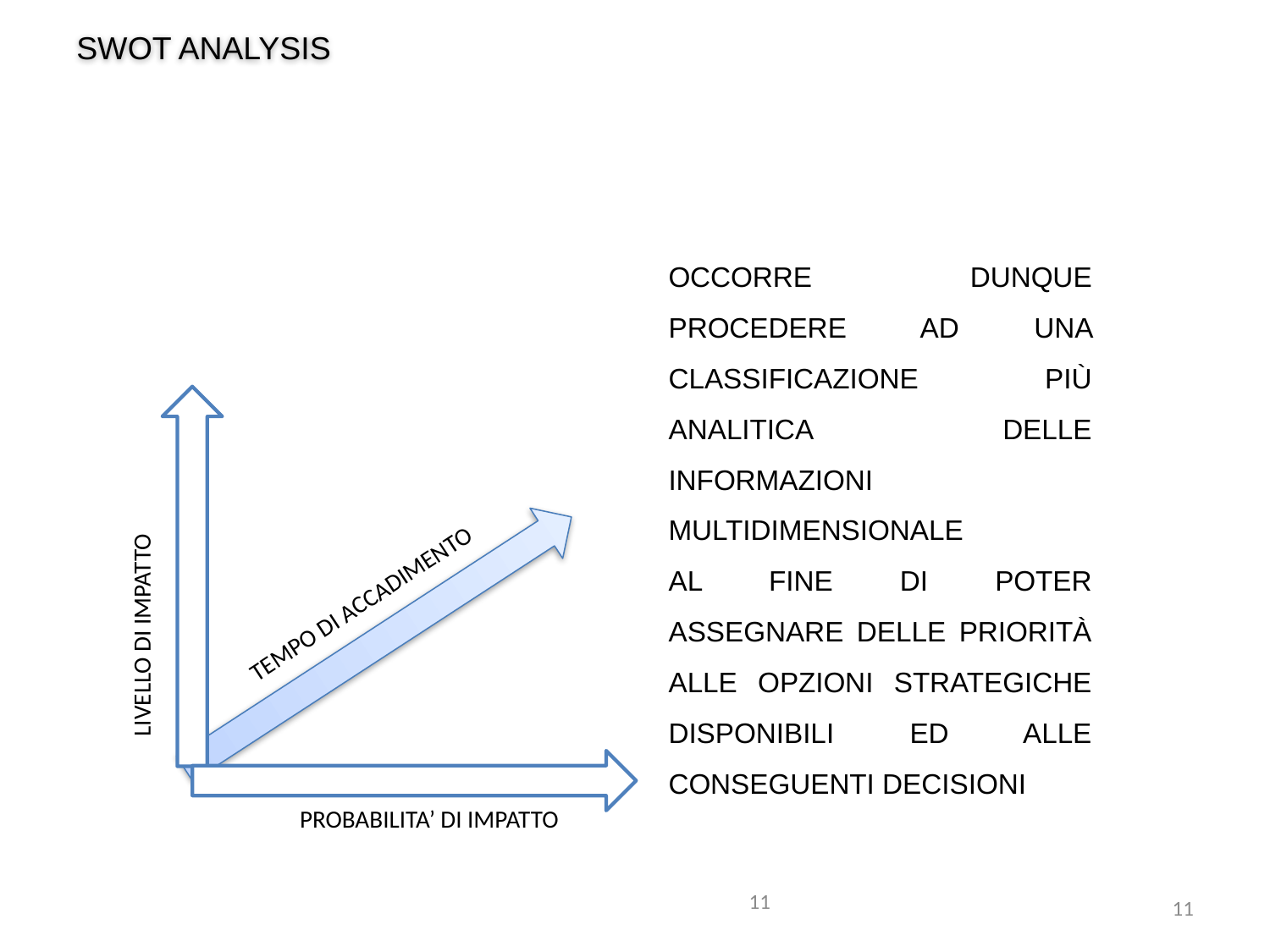

SWOT ANALYSIS
OCCORRE DUNQUE PROCEDERE AD UNA CLASSIFICAZIONE PIÙ ANALITICA DELLE INFORMAZIONI MULTIDIMENSIONALE
AL FINE DI POTER ASSEGNARE DELLE PRIORITÀ ALLE OPZIONI STRATEGICHE DISPONIBILI ED ALLE CONSEGUENTI DECISIONI

TEMPO DI ACCADIMENTO
LIVELLO DI IMPATTO
PROBABILITA’ DI IMPATTO
11
11